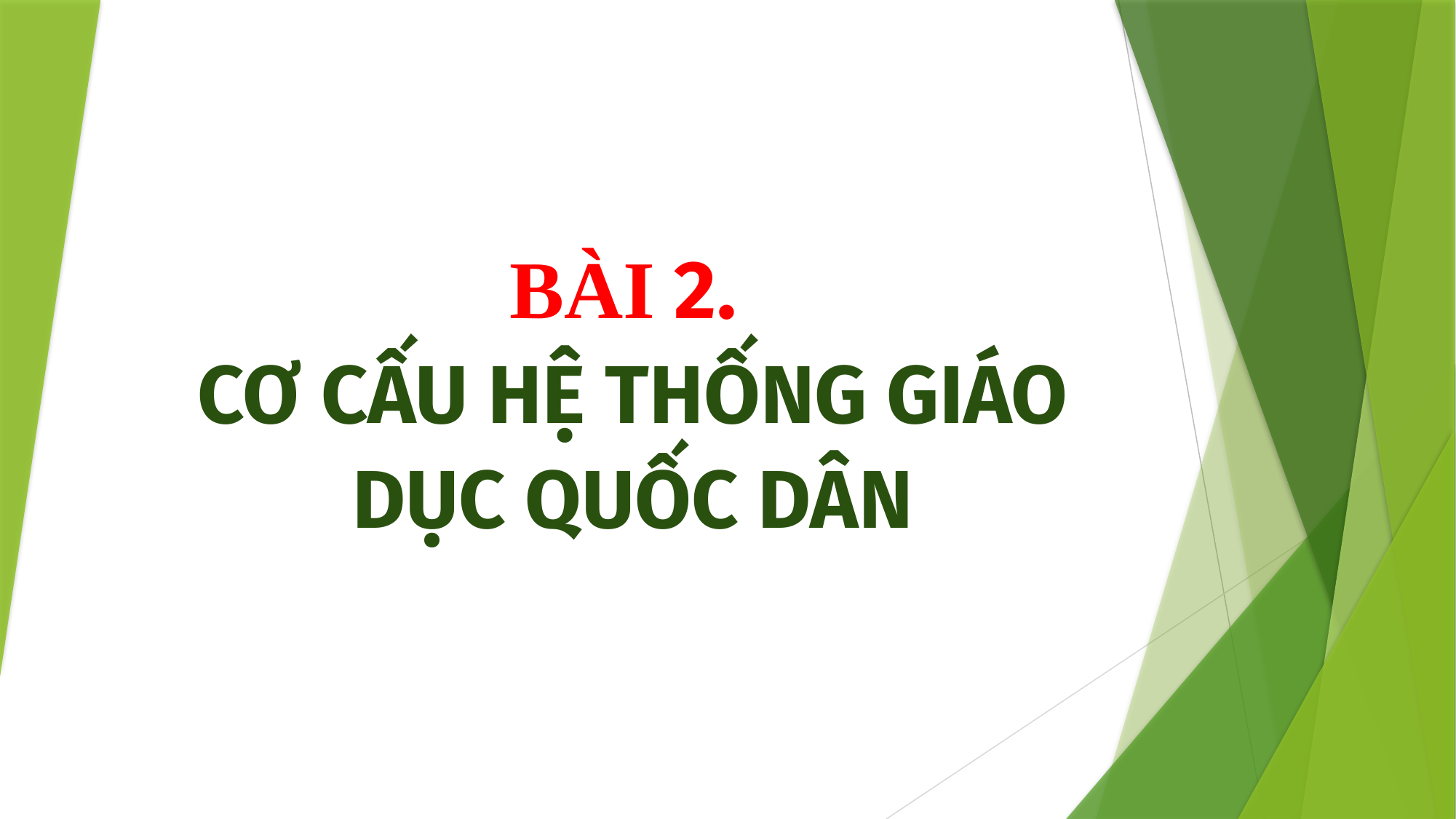

# BÀI 2. CƠ CẤU HỆ THỐNG GIÁO DỤC QUỐC DÂN